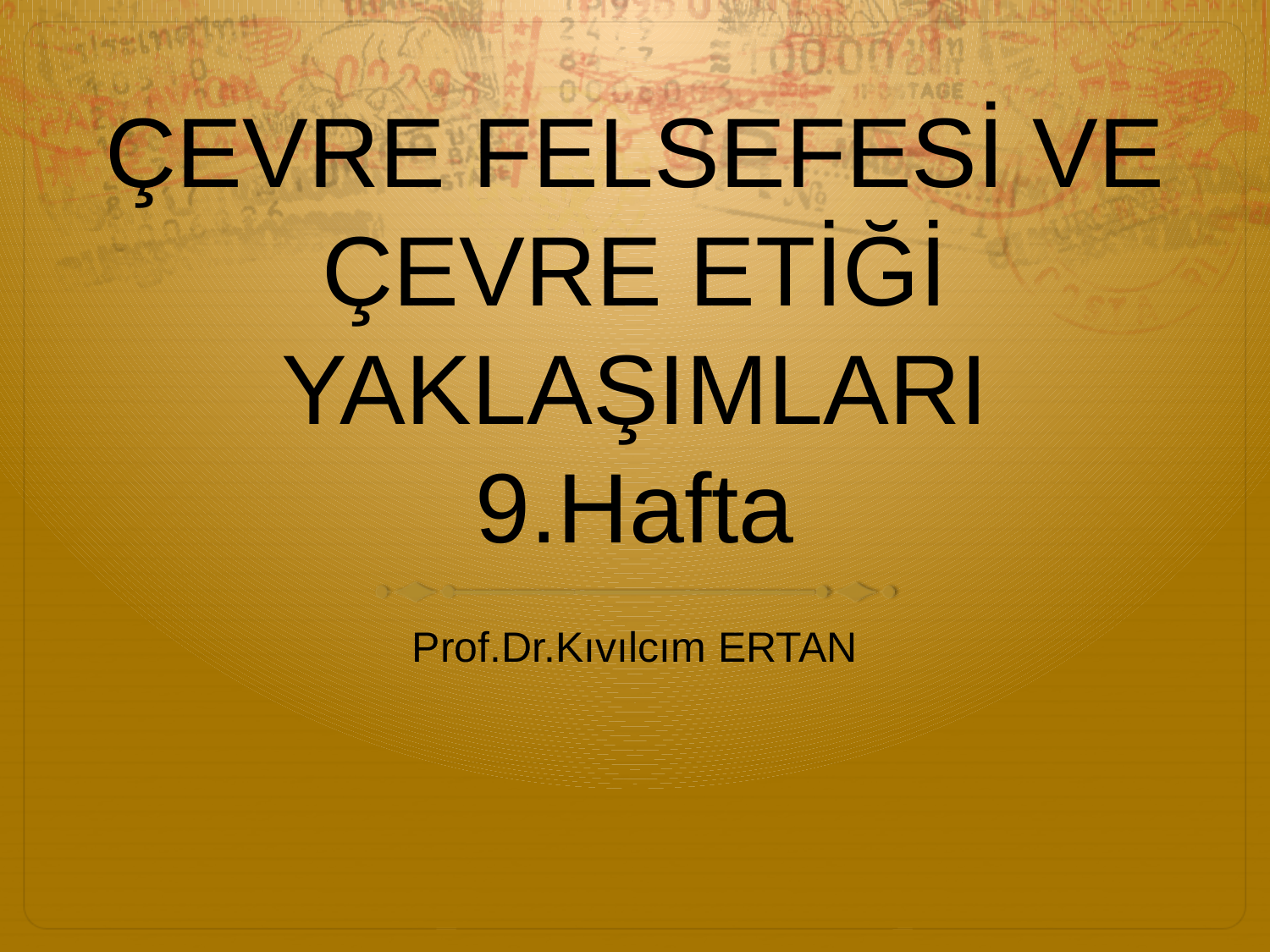

# ÇEVRE FELSEFESİ VE ÇEVRE ETİĞİ YAKLAŞIMLARI 9.Hafta
Prof.Dr.Kıvılcım ERTAN